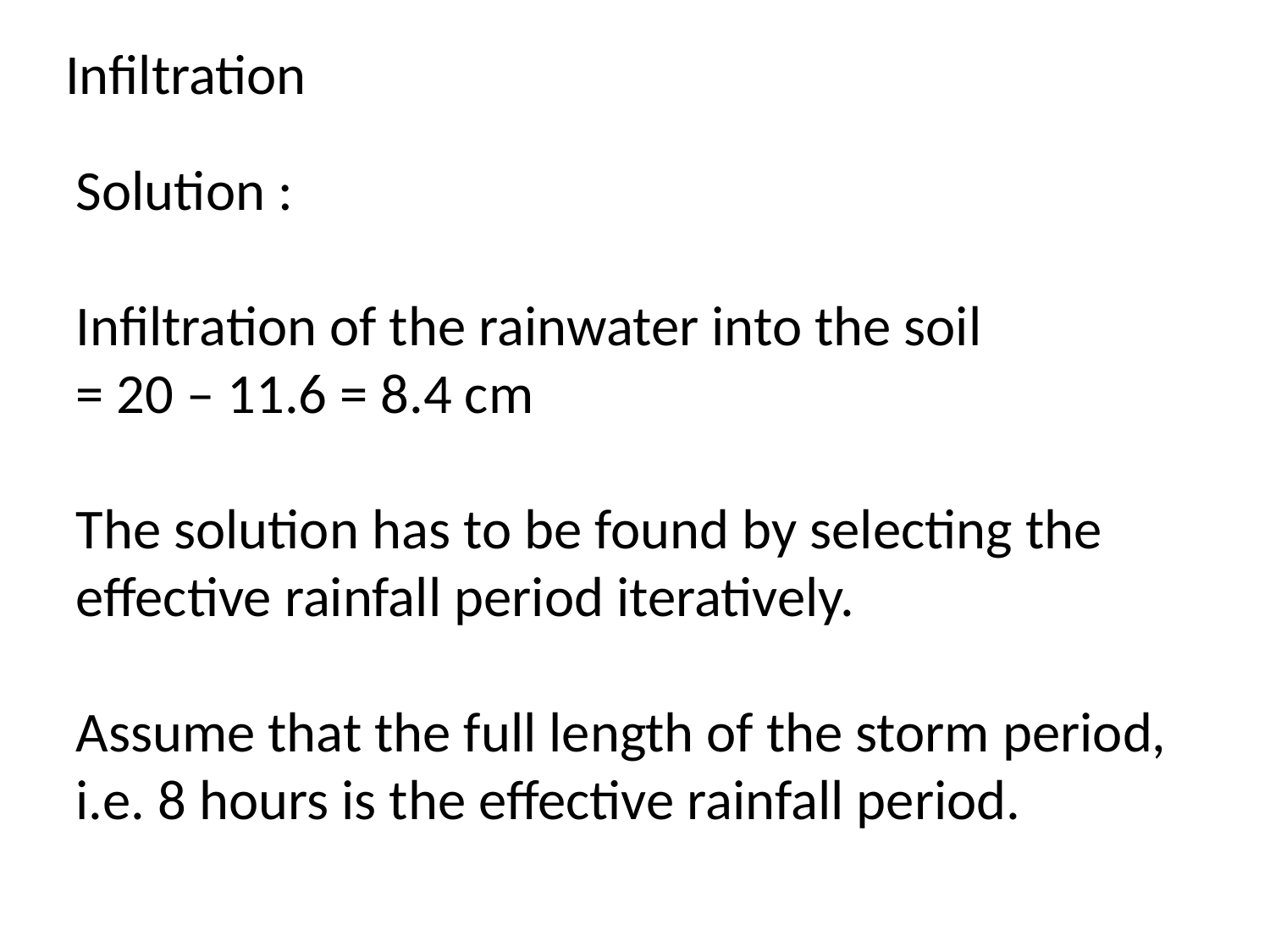

Infiltration
Solution :

Infiltration of the rainwater into the soil
= 20 – 11.6 = 8.4 cm

The solution has to be found by selecting the effective rainfall period iteratively.

Assume that the full length of the storm period, i.e. 8 hours is the effective rainfall period.